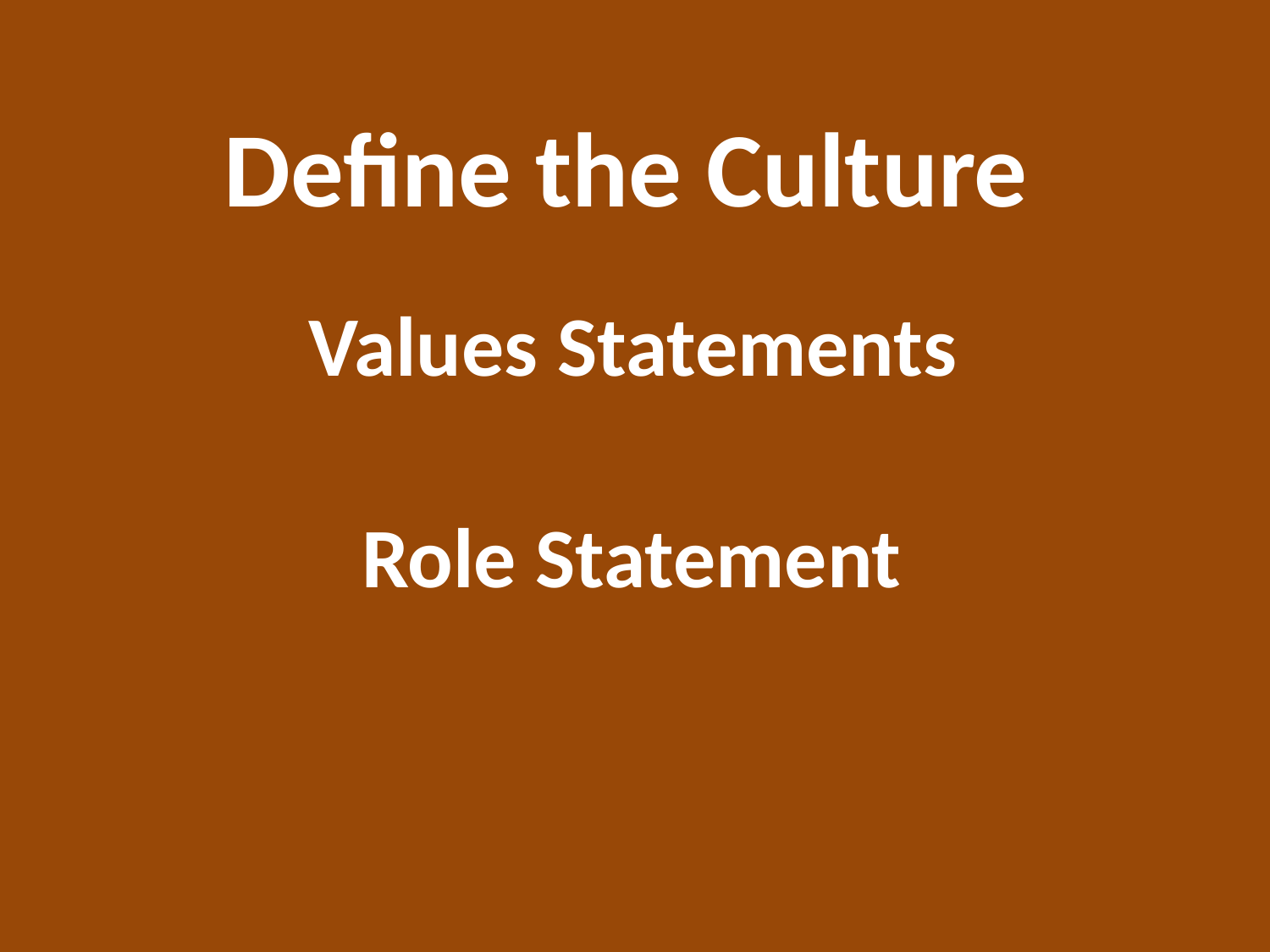

Define the Culture
Values Statements
Role Statement